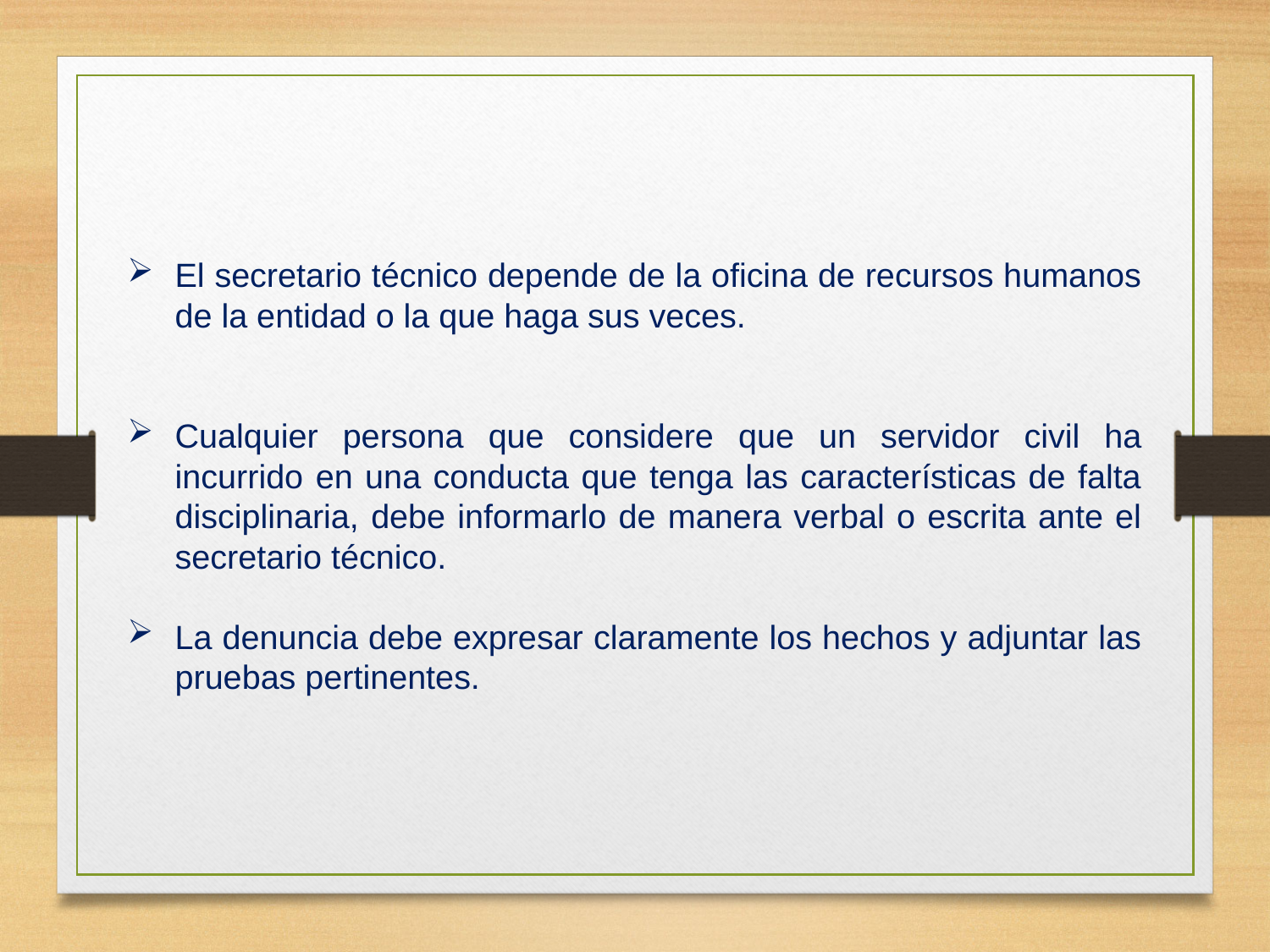

El secretario técnico depende de la oficina de recursos humanos de la entidad o la que haga sus veces.

Cualquier persona que considere que un servidor civil ha incurrido en una conducta que tenga las características de falta disciplinaria, debe informarlo de manera verbal o escrita ante el secretario técnico.

La denuncia debe expresar claramente los hechos y adjuntar las pruebas pertinentes.